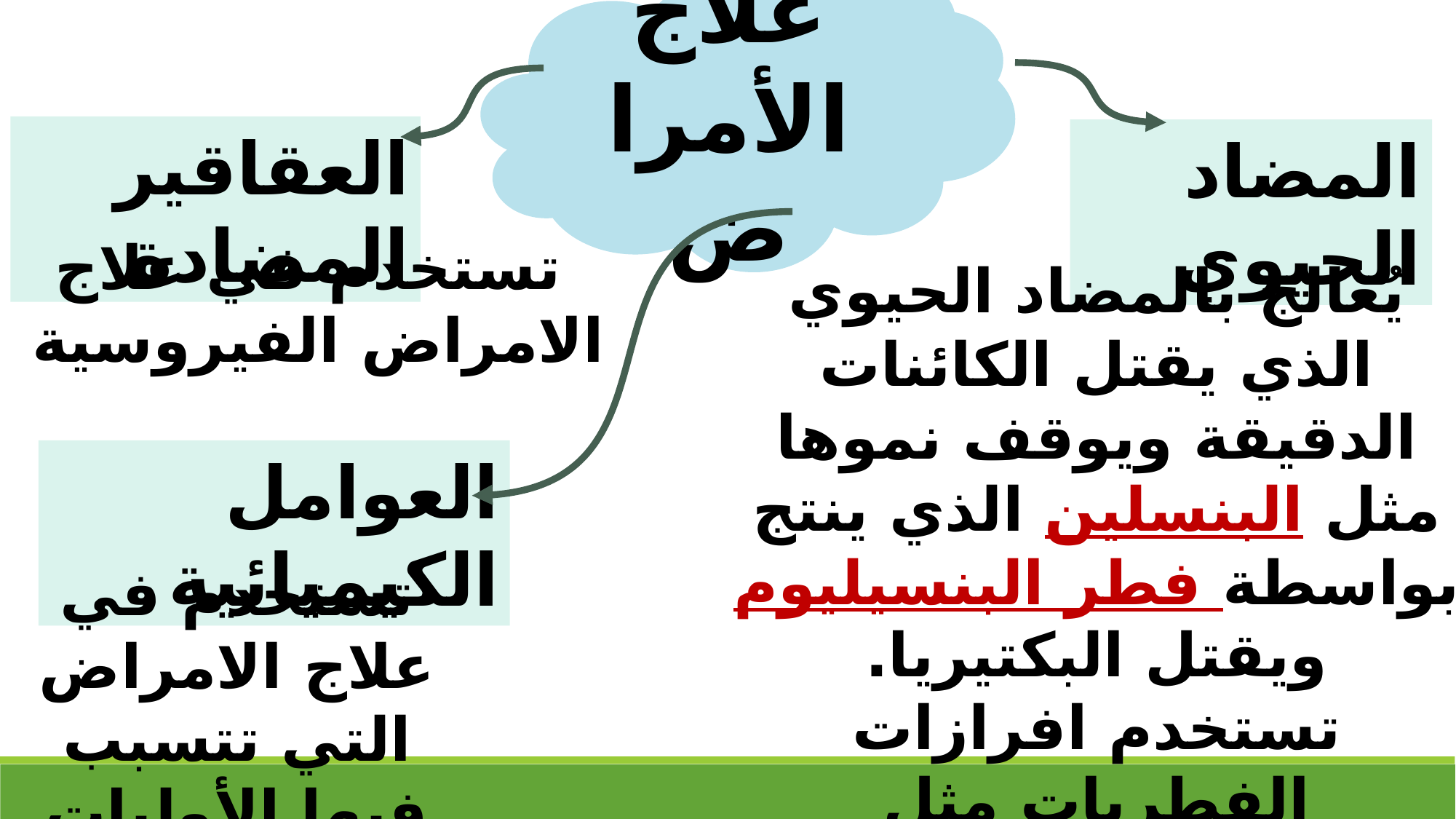

علاج الأمراض
العقاقير المضادة
المضاد الحيوي
تستخدم في علاج الامراض الفيروسية
يُعالج بالمضاد الحيوي الذي يقتل الكائنات الدقيقة ويوقف نموها مثل البنسلين الذي ينتج بواسطة فطر البنسيليوم ويقتل البكتيريا.
تستخدم افرازات الفطريات مثل الإريثروميسين والنيومايسين والجنتاميسين كمضادات حيوية وهنالك مضادات حيوية اصطناعية
العوامل الكيميائية
تستخدم في علاج الامراض التي تتسبب فيها الأوليات والفطريات